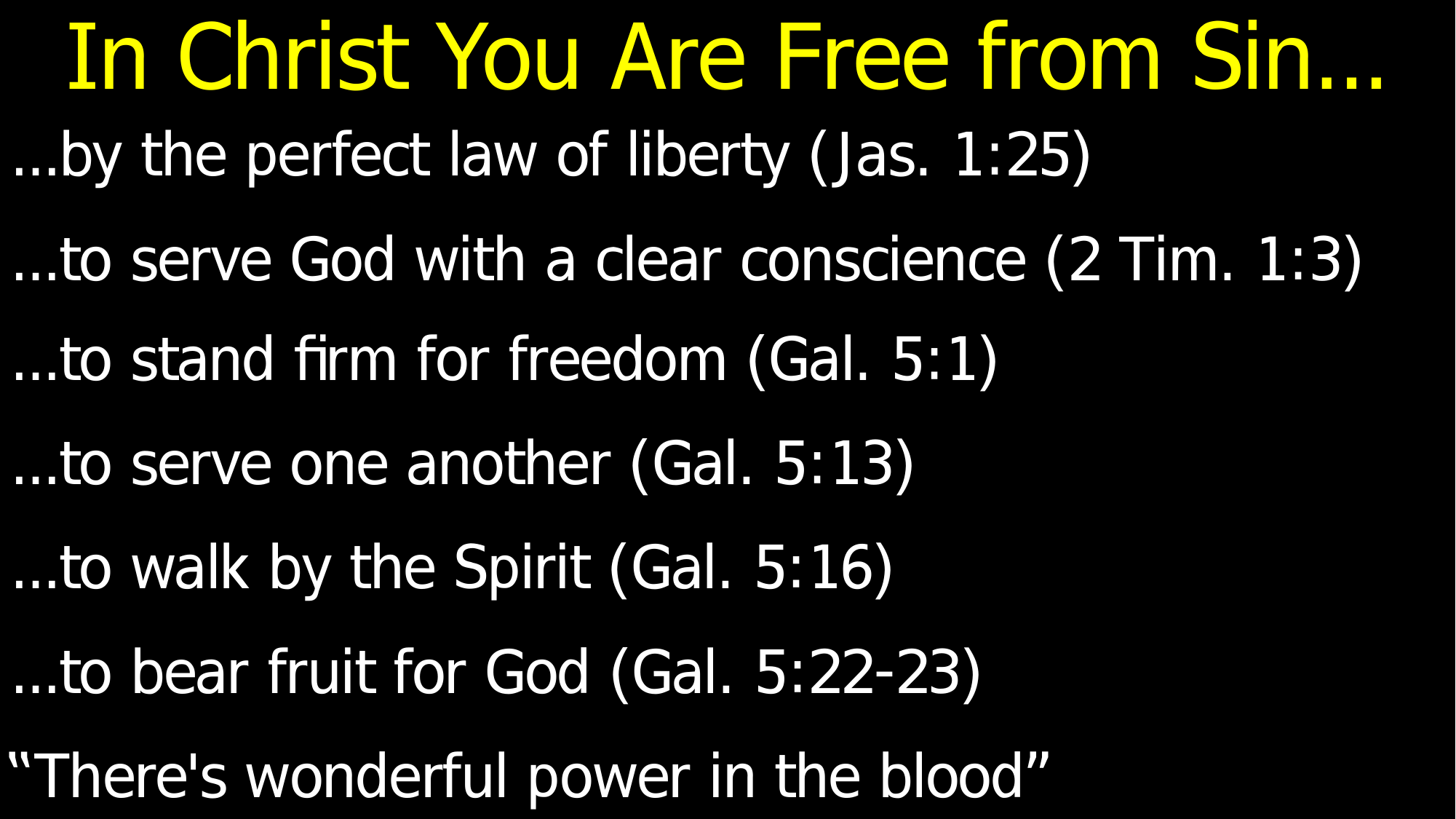

# In Christ You Are Free from Sin…
…by the perfect law of liberty (Jas. 1:25)

…to serve God with a clear conscience (2 Tim. 1:3)

…to stand firm for freedom (Gal. 5:1)

…to serve one another (Gal. 5:13)

…to walk by the Spirit (Gal. 5:16)

…to bear fruit for God (Gal. 5:22-23)

“There's wonderful power in the blood”